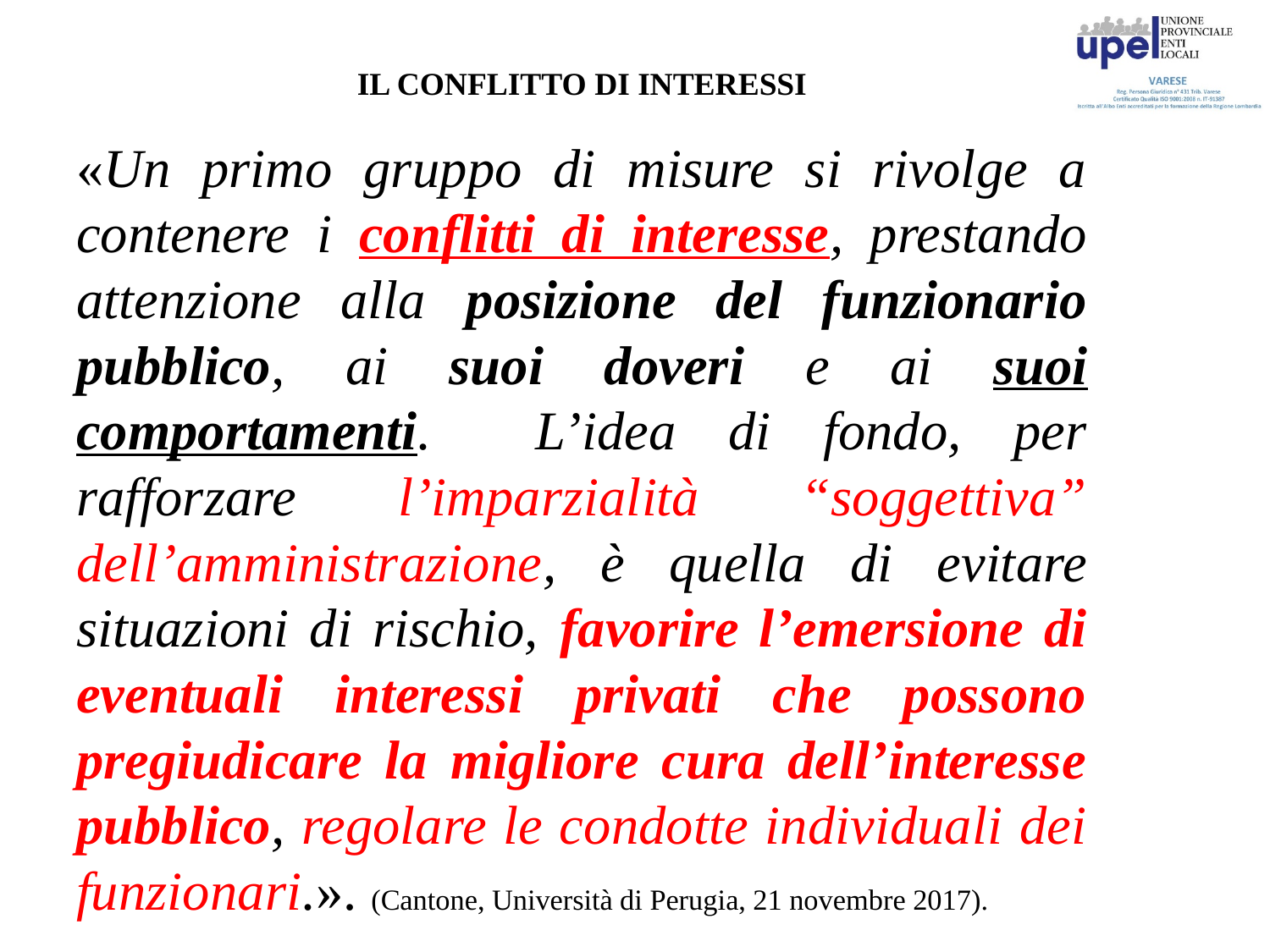

# IL CONFLITTO DI INTERESSI
«Un primo gruppo di misure si rivolge a contenere i conflitti di interesse, prestando attenzione alla posizione del funzionario pubblico, ai suoi doveri e ai suoi comportamenti.  L’idea di fondo, per rafforzare l’imparzialità “soggettiva” dell’amministrazione, è quella di evitare situazioni di rischio, favorire l’emersione di eventuali interessi privati che possono pregiudicare la migliore cura dell’interesse pubblico, regolare le condotte individuali dei funzionari.». (Cantone, Università di Perugia, 21 novembre 2017).